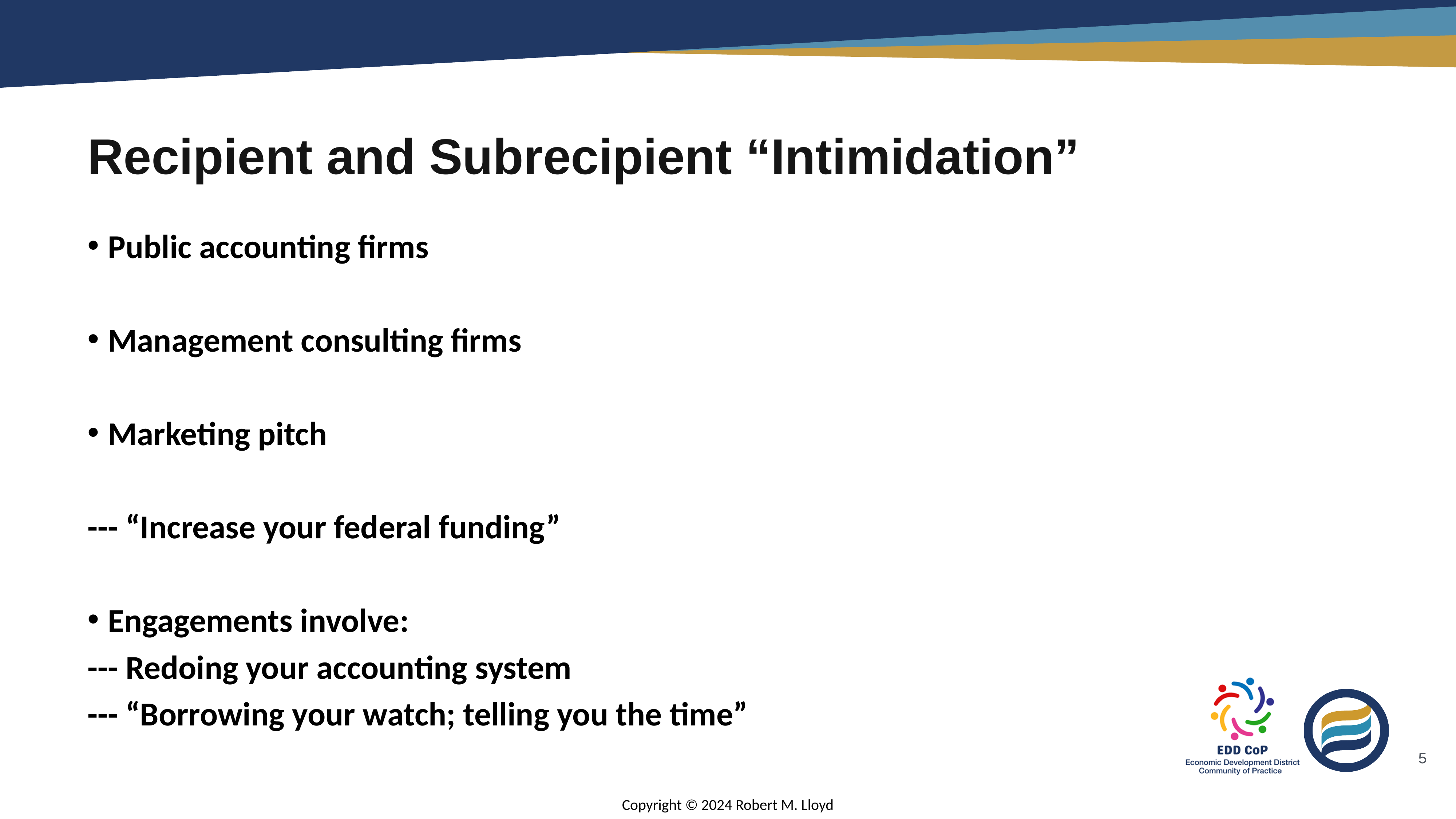

# Recipient and Subrecipient “Intimidation”
Public accounting firms

Management consulting firms

Marketing pitch

--- “Increase your federal funding”

Engagements involve:
--- Redoing your accounting system
--- “Borrowing your watch; telling you the time”

5